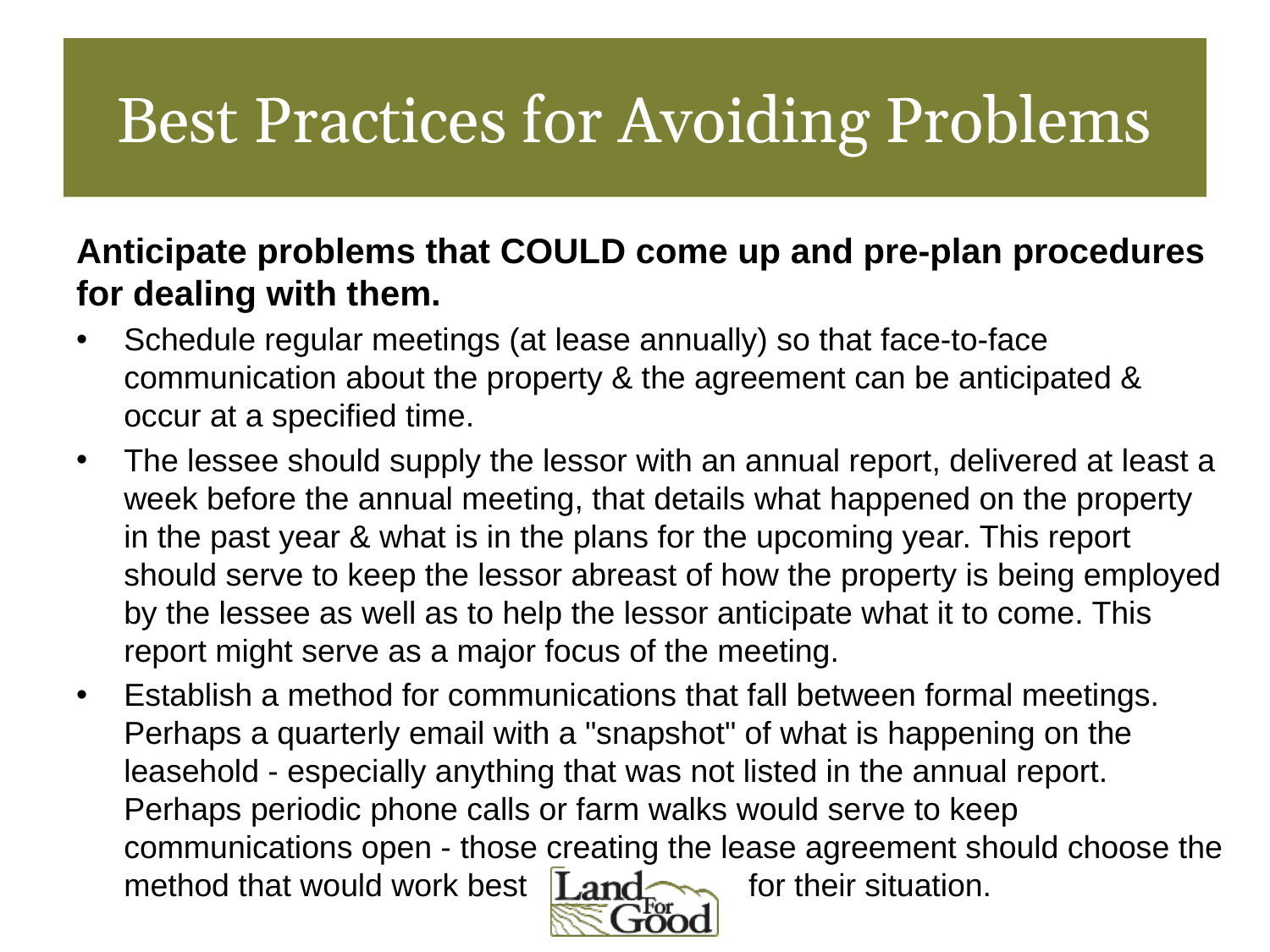

# Best Practices for Avoiding Problems
Anticipate problems that COULD come up and pre-plan procedures for dealing with them.
Schedule regular meetings (at lease annually) so that face-to-face communication about the property & the agreement can be anticipated & occur at a specified time.
The lessee should supply the lessor with an annual report, delivered at least a week before the annual meeting, that details what happened on the property in the past year & what is in the plans for the upcoming year. This report should serve to keep the lessor abreast of how the property is being employed by the lessee as well as to help the lessor anticipate what it to come. This report might serve as a major focus of the meeting.
Establish a method for communications that fall between formal meetings.
Perhaps a quarterly email with a "snapshot" of what is happening on the leasehold - especially anything that was not listed in the annual report. Perhaps periodic phone calls or farm walks would serve to keep communications open - those creating the lease agreement should choose the method that would work best                         for their situation.